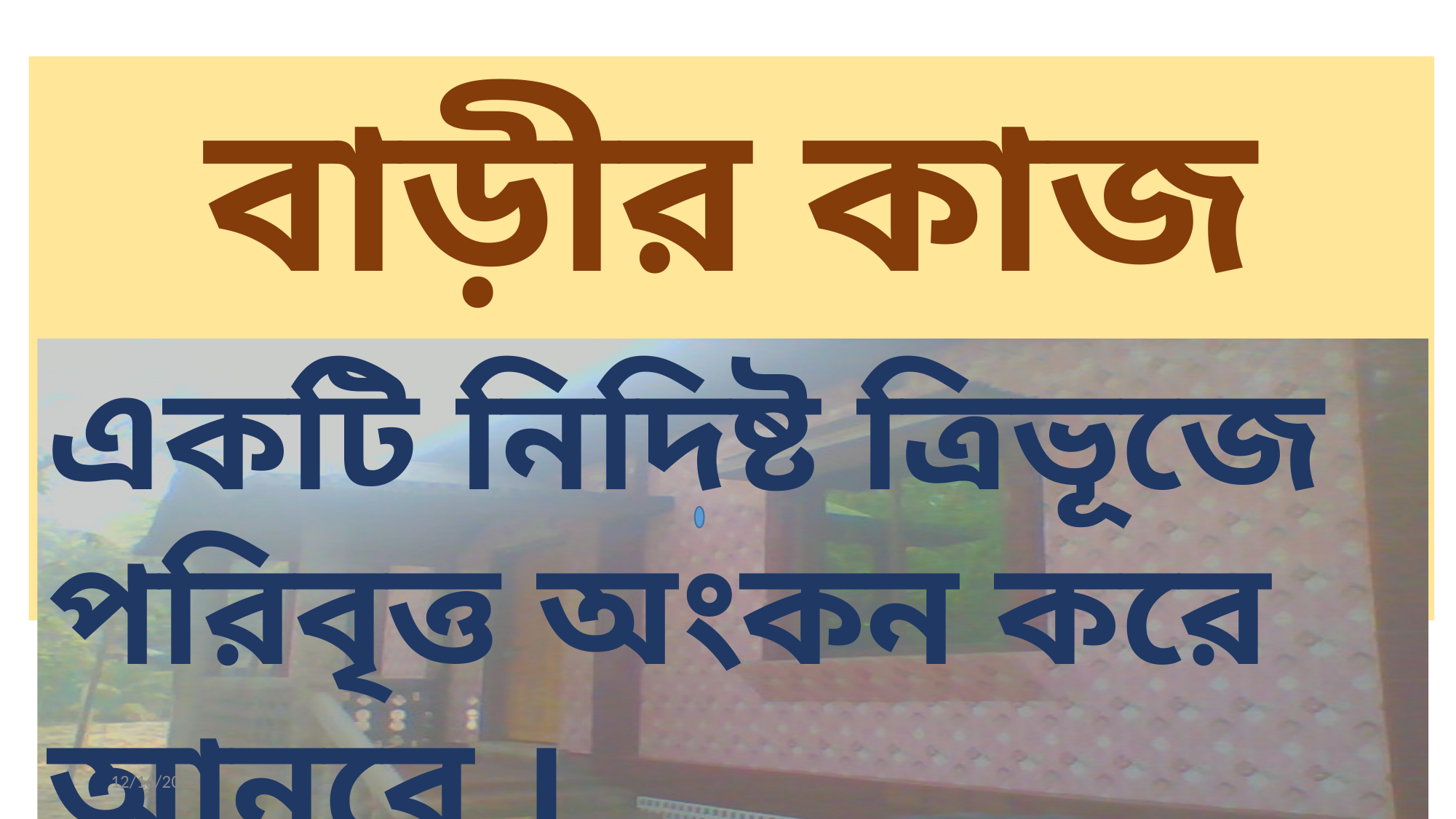

বাড়ীর কাজ

একটি নিদিষ্ট ত্রিভূজে পরিবৃত্ত অংকন করে আনবে ।

12/16/2020